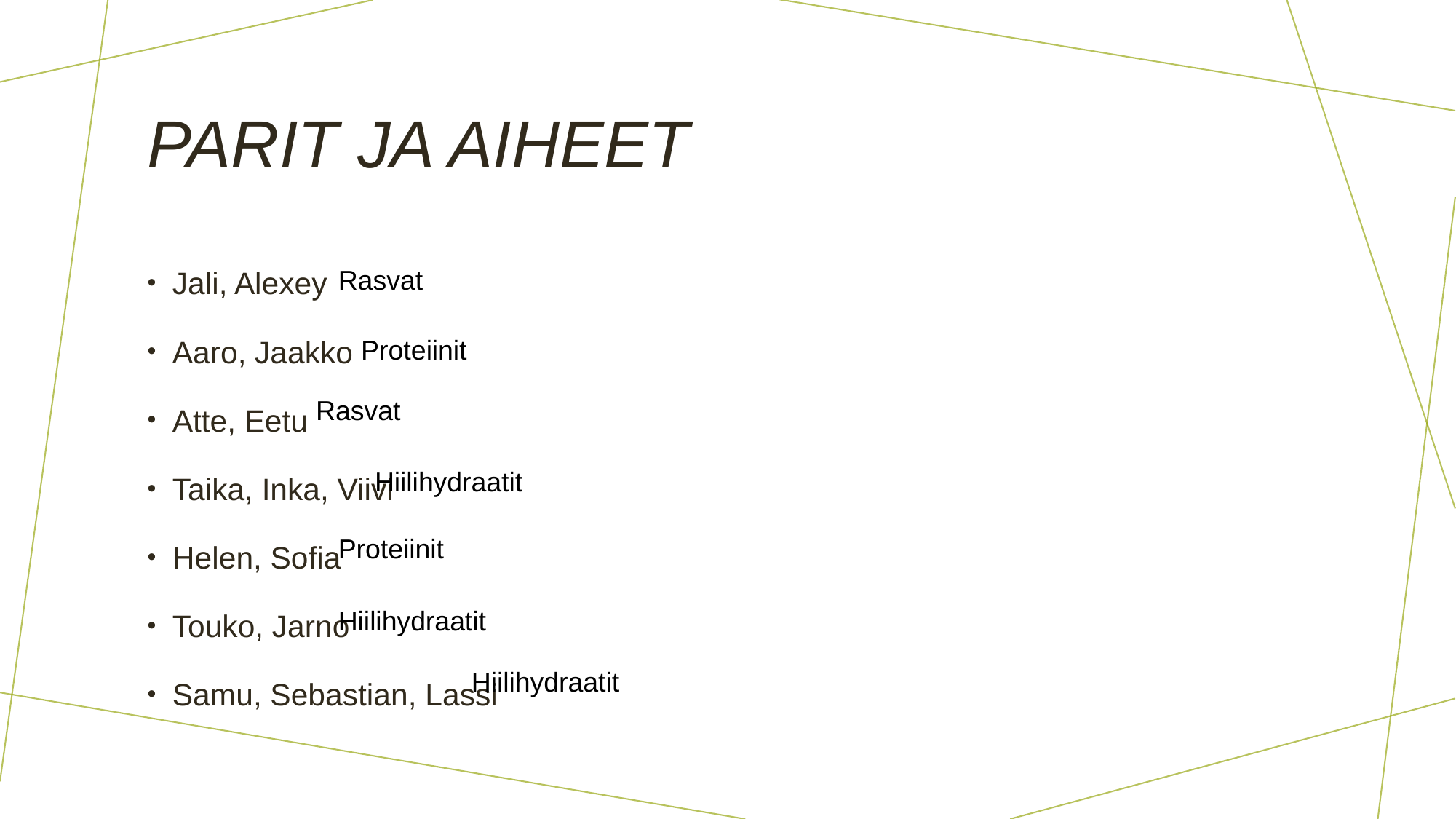

# PARIT JA AIHEET
Jali, Alexey
Aaro, Jaakko
Atte, Eetu
Taika, Inka, Viivi
Helen, Sofia
Touko, Jarno
Samu, Sebastian, Lassi
Rasvat
Proteiinit
Rasvat
Hiilihydraatit
Proteiinit
Hiilihydraatit
Hiilihydraatit